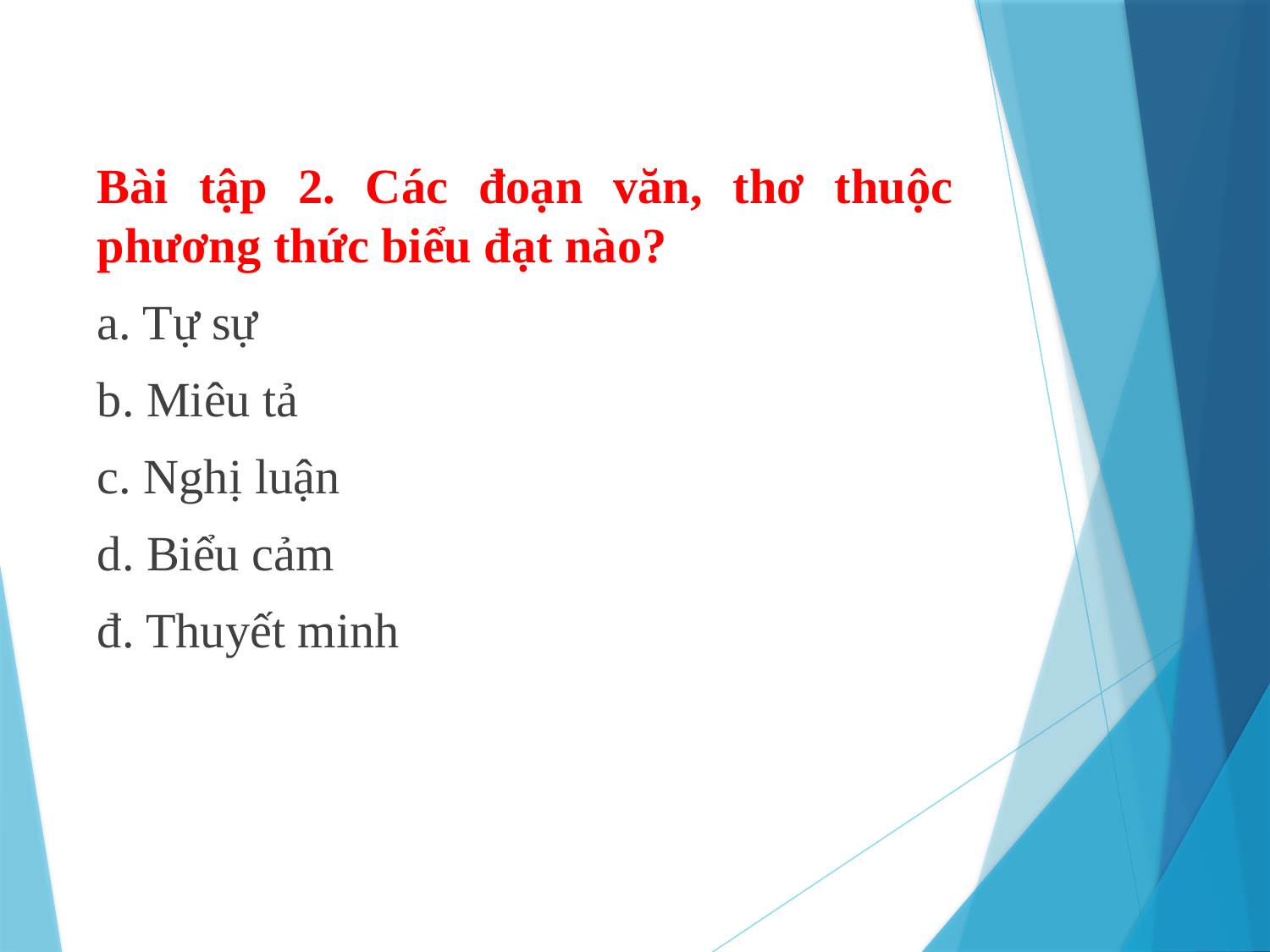

Bài tập 2. Các đoạn văn, thơ thuộc phương thức biểu đạt nào?
a. Tự sự
b. Miêu tả
c. Nghị luận
d. Biểu cảm
đ. Thuyết minh